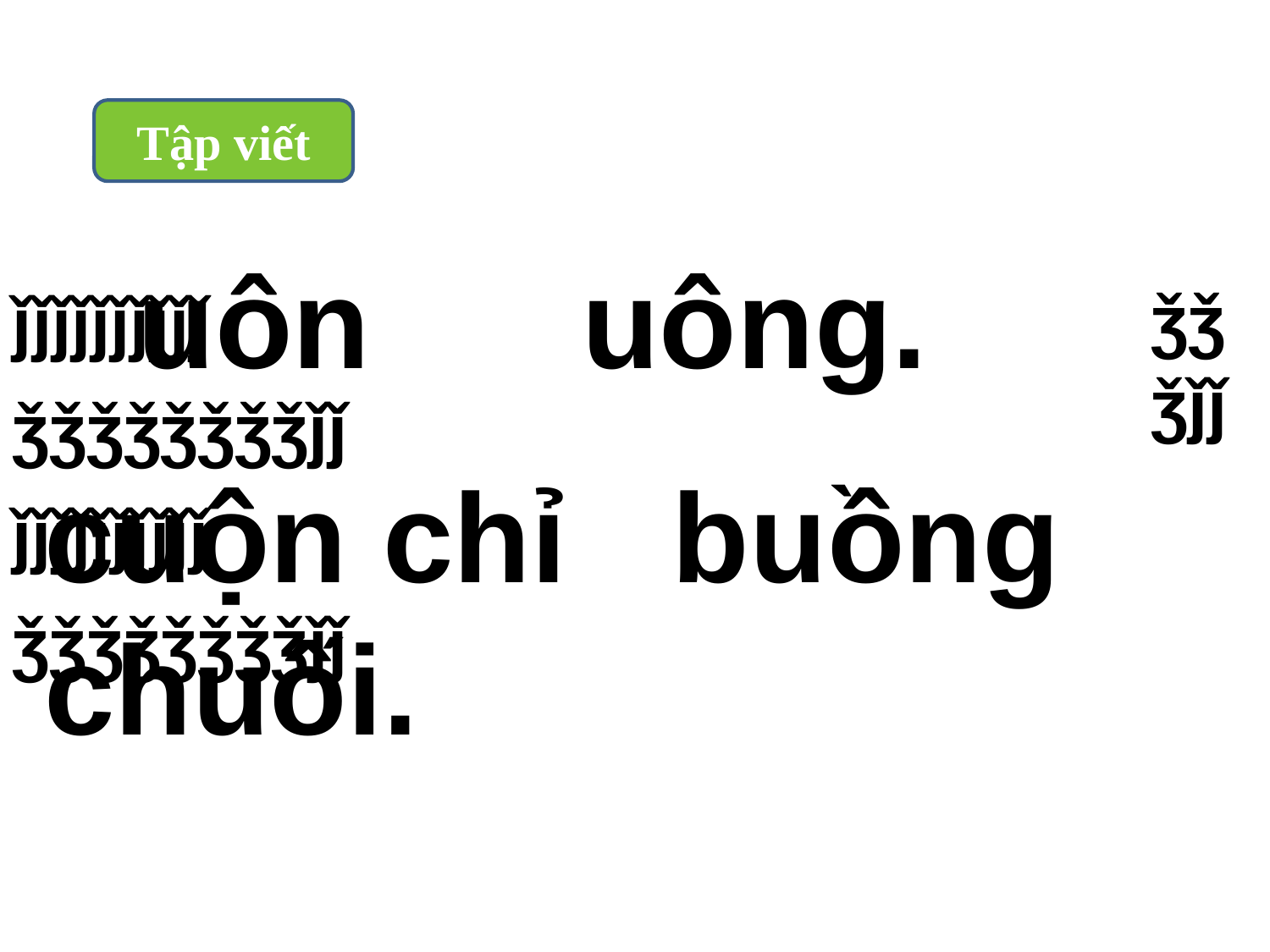

Tập viết
uôn      uông.
ǯǯǯǰǰ
ǰǰǰǰǰǰǰǰǰǰ
ǯǯǯǯǯǯǯǯǰǰ
cuộn chỉ   buồng chuối.
ǰǰǰǰǰǰǰǰǰǰ
ǯǯǯǯǯǯǯǯǰǰ